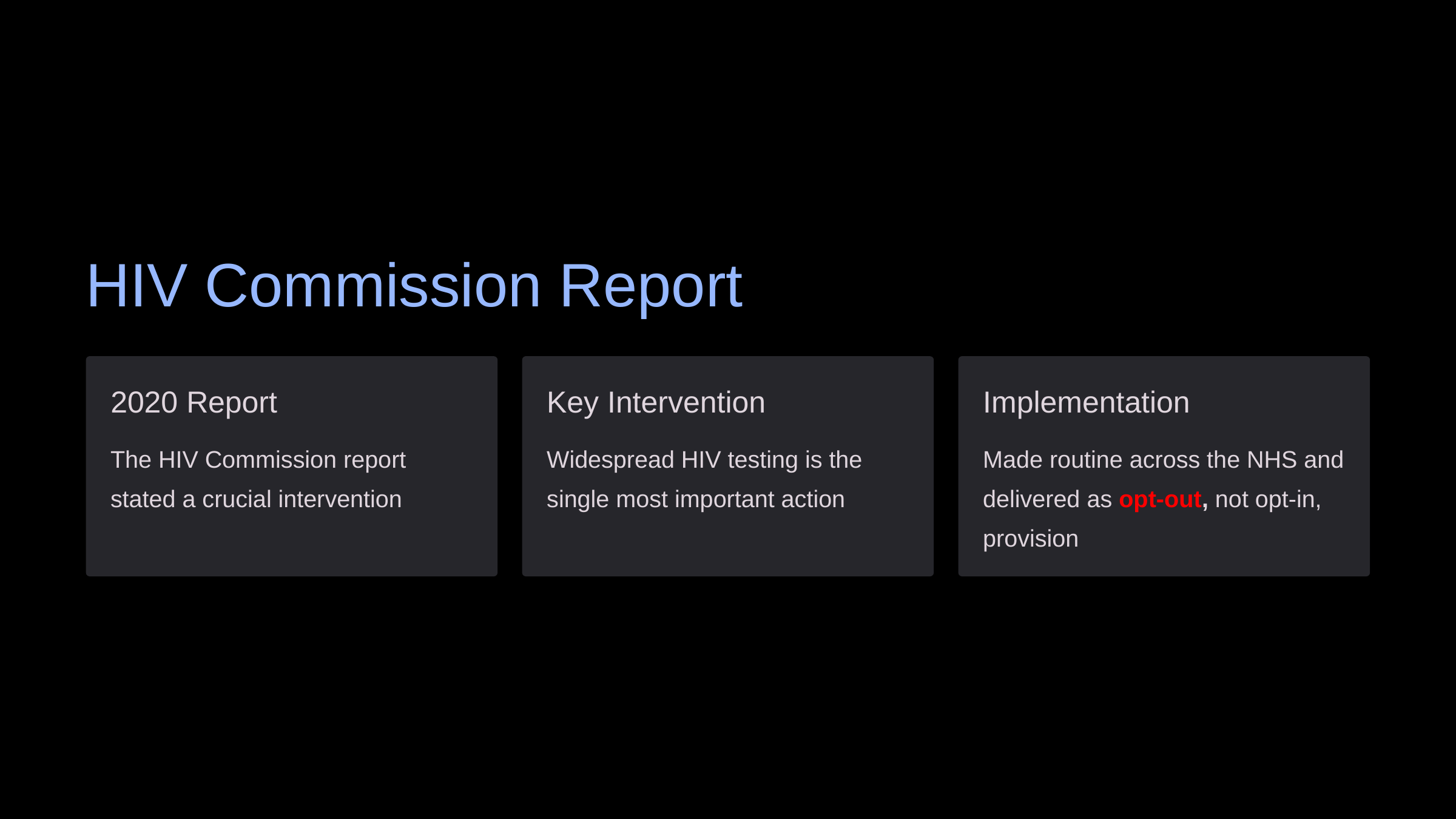

HIV Commission Report

2020 Report
Key Intervention
Implementation
The HIV Commission report stated a crucial intervention
Widespread HIV testing is the single most important action
Made routine across the NHS and delivered as opt-out, not opt-in, provision